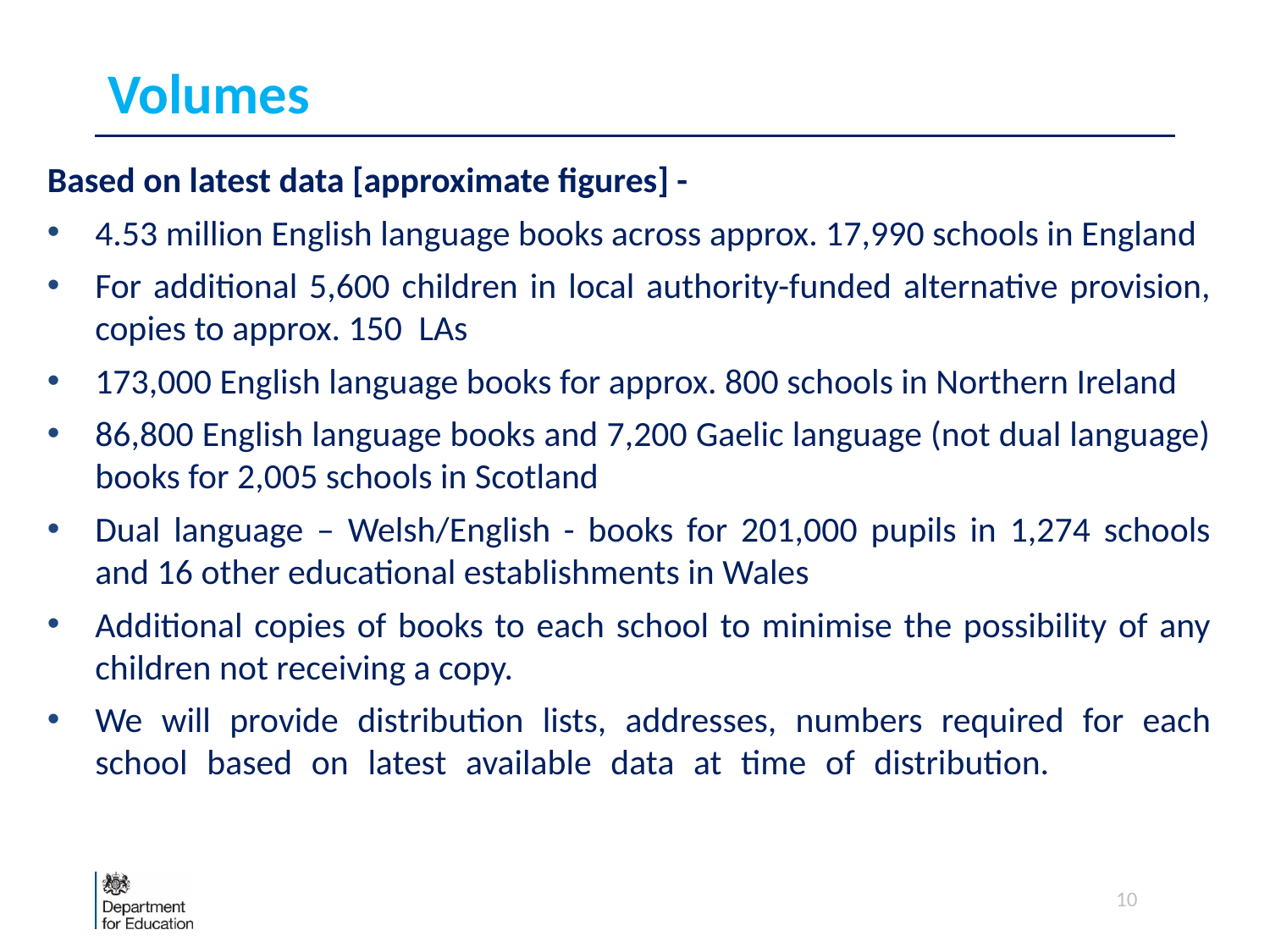

# Volumes
Based on latest data [approximate figures] -
4.53 million English language books across approx. 17,990 schools in England
For additional 5,600 children in local authority-funded alternative provision, copies to approx. 150  LAs
173,000 English language books for approx. 800 schools in Northern Ireland
86,800 English language books and 7,200 Gaelic language (not dual language) books for 2,005 schools in Scotland
Dual language – Welsh/English - books for 201,000 pupils in 1,274 schools and 16 other educational establishments in Wales
Additional copies of books to each school to minimise the possibility of any children not receiving a copy.
We will provide distribution lists, addresses, numbers required for each school based on latest available data at time of distribution.

10